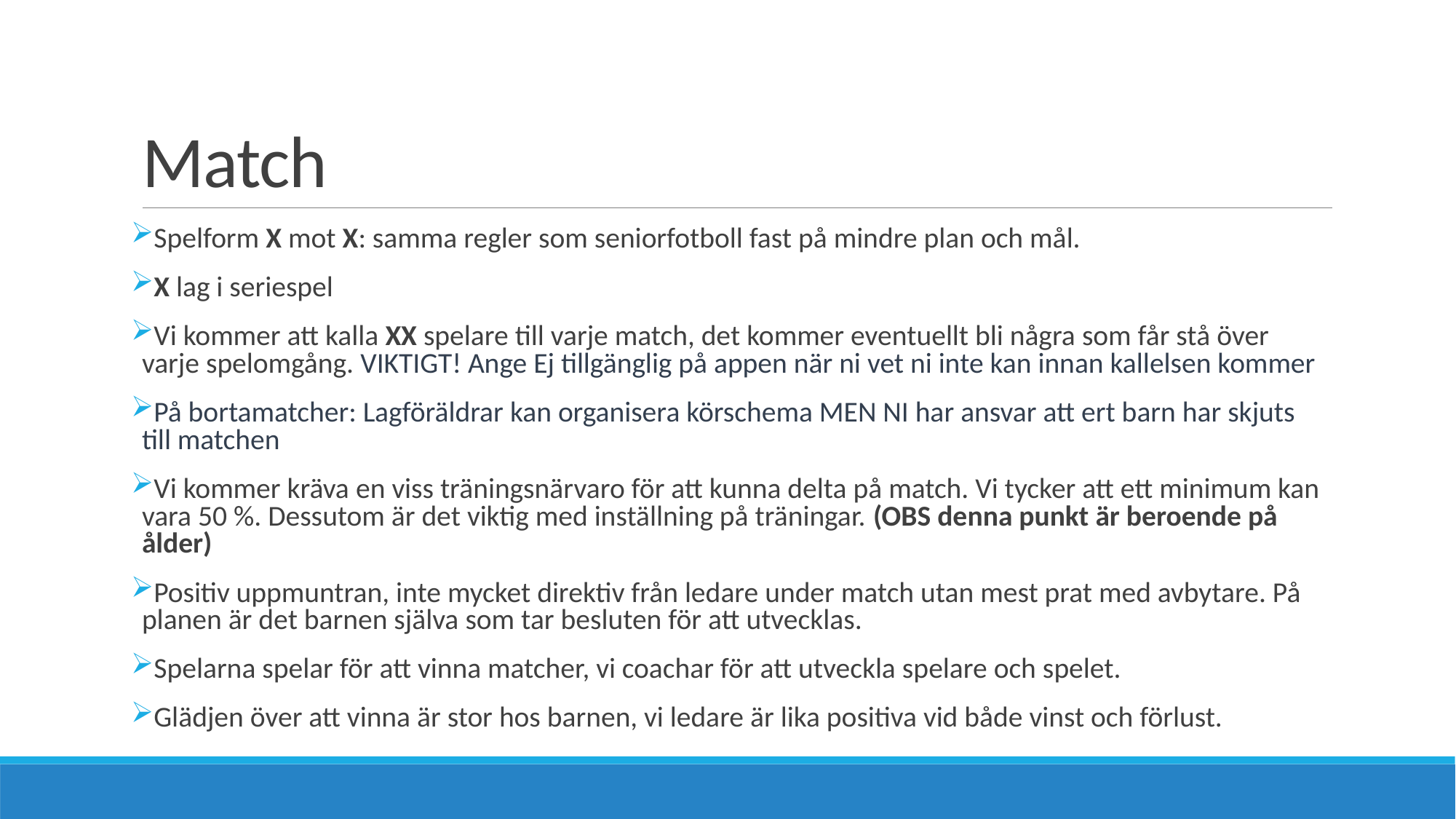

# Match
Spelform X mot X: samma regler som seniorfotboll fast på mindre plan och mål.
X lag i seriespel
Vi kommer att kalla XX spelare till varje match, det kommer eventuellt bli några som får stå över varje spelomgång. VIKTIGT! Ange Ej tillgänglig på appen när ni vet ni inte kan innan kallelsen kommer
På bortamatcher: Lagföräldrar kan organisera körschema MEN NI har ansvar att ert barn har skjuts till matchen
Vi kommer kräva en viss träningsnärvaro för att kunna delta på match. Vi tycker att ett minimum kan vara 50 %. Dessutom är det viktig med inställning på träningar. (OBS denna punkt är beroende på ålder)
Positiv uppmuntran, inte mycket direktiv från ledare under match utan mest prat med avbytare. På planen är det barnen själva som tar besluten för att utvecklas.
Spelarna spelar för att vinna matcher, vi coachar för att utveckla spelare och spelet.
Glädjen över att vinna är stor hos barnen, vi ledare är lika positiva vid både vinst och förlust.